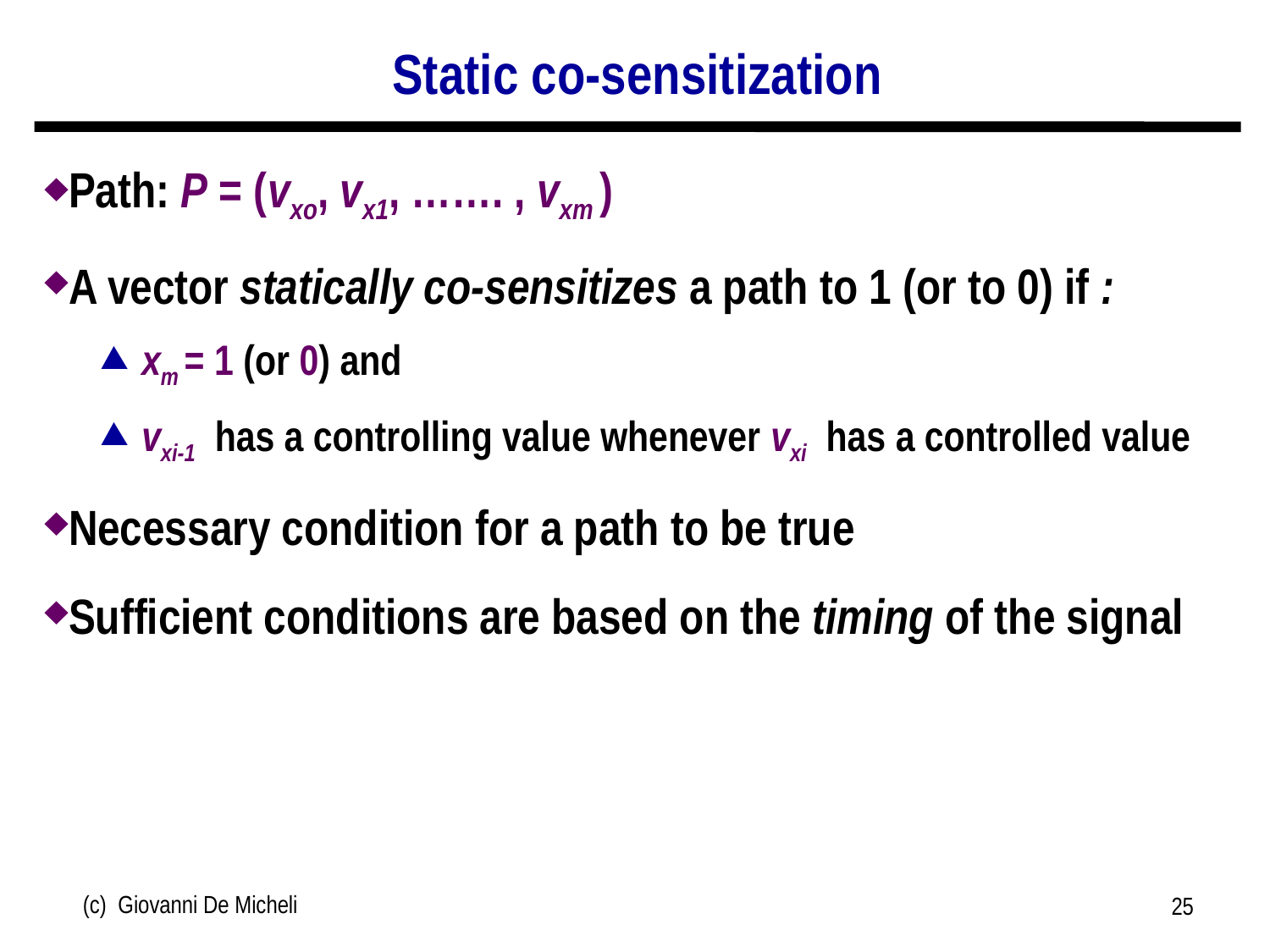

# Static co-sensitization
Path: P = (vxo, vx1, ……. , vxm )
A vector statically co-sensitizes a path to 1 (or to 0) if :
 xm = 1 (or 0) and
 vxi-1  has a controlling value whenever vxi  has a controlled value
Necessary condition for a path to be true
Sufficient conditions are based on the timing of the signal
(c)  Giovanni De Micheli
25